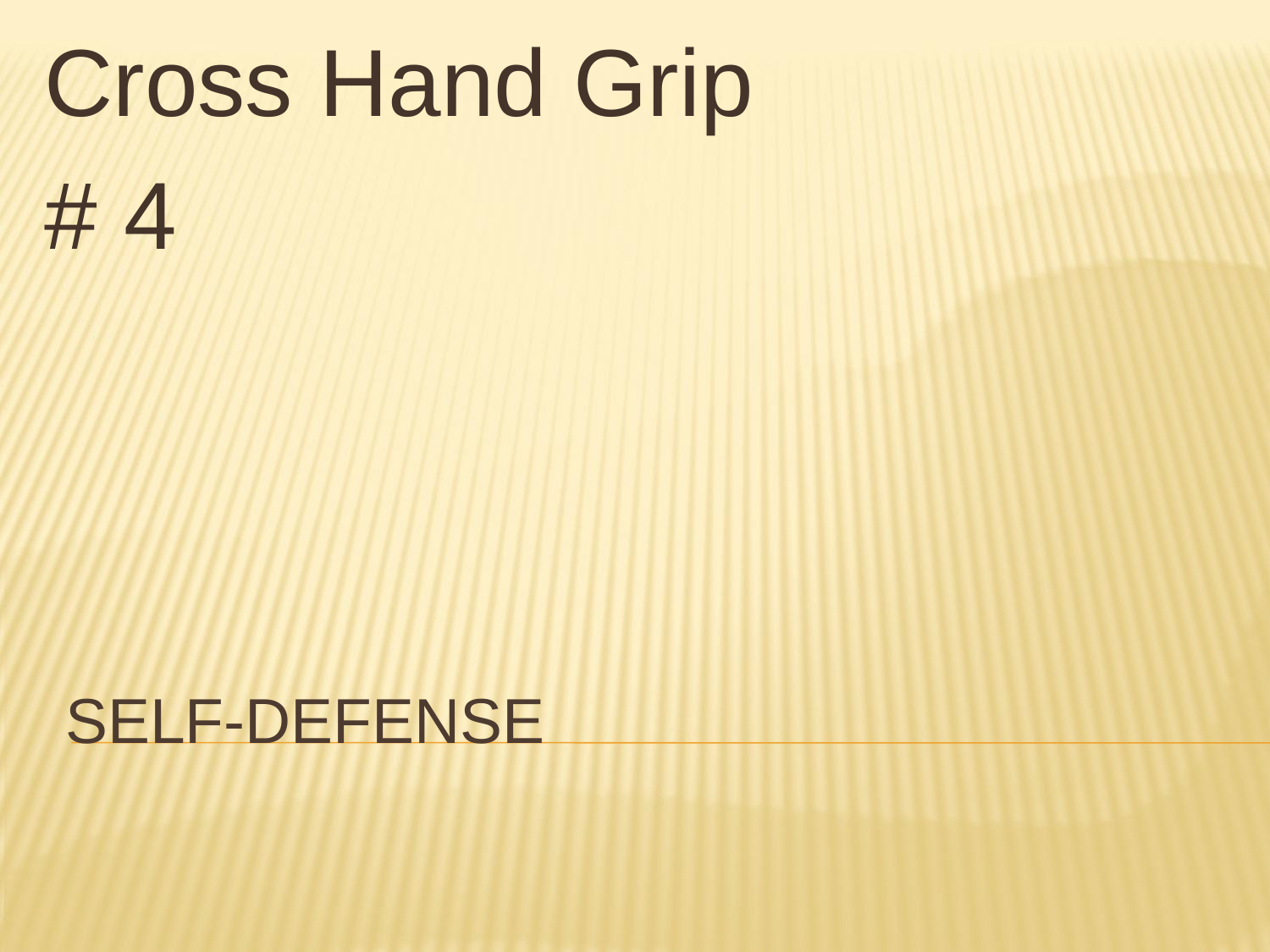

Cross Hand Grip
# 4
# Self-Defense